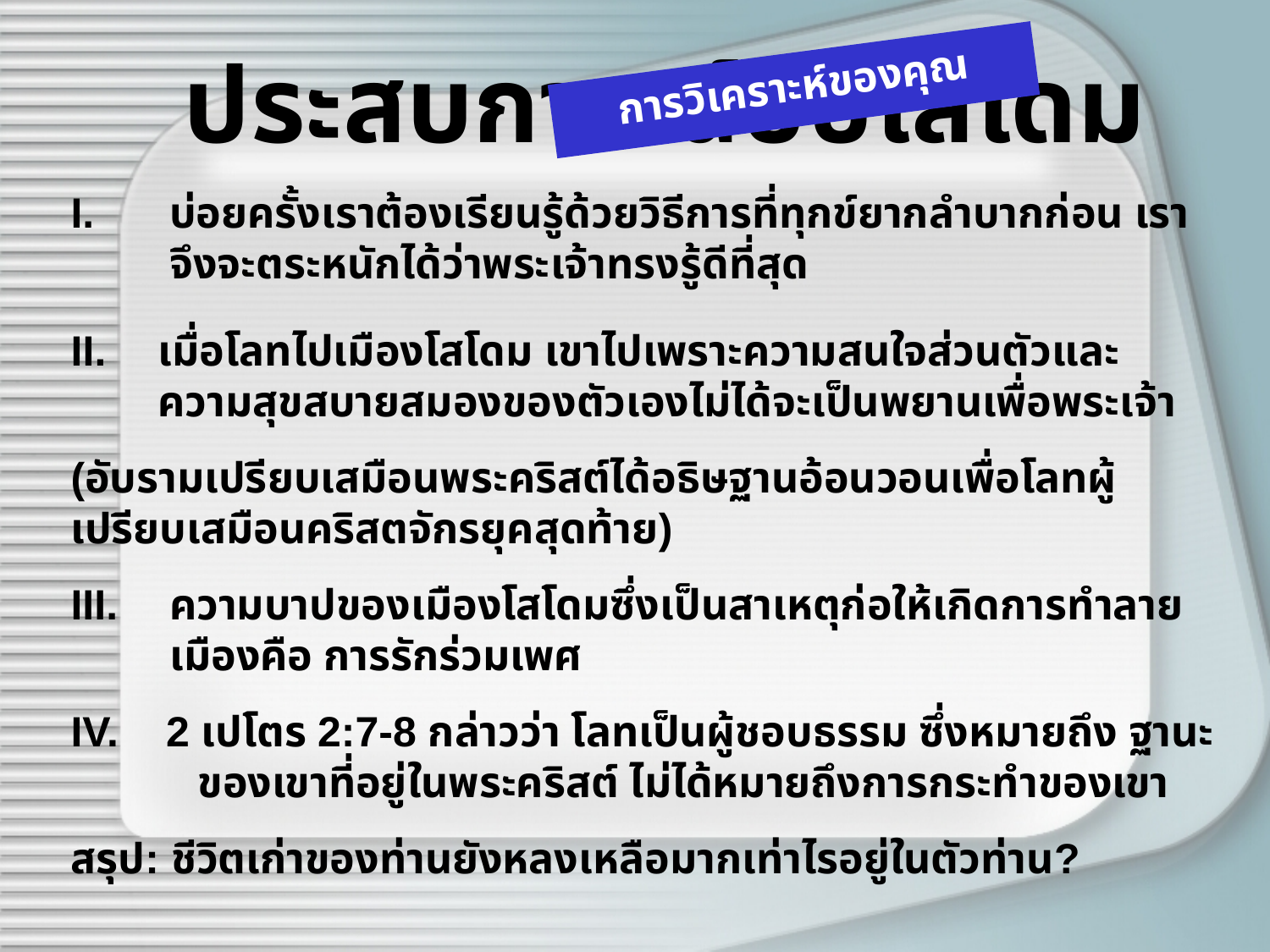

# ประสบการณ์บบโสโดม
การวิเคราะห์ของคุณ
บ่อยครั้งเราต้องเรียนรู้ด้วยวิธีการที่ทุกข์ยากลำบากก่อน เราจึงจะตระหนักได้ว่าพระเจ้าทรงรู้ดีที่สุด
II. 	เมื่อโลทไปเมืองโสโดม เขาไปเพราะความสนใจส่วนตัวและ
ความสุขสบายสมองของตัวเองไม่ได้จะเป็นพยานเพื่อพระเจ้า

(อับรามเปรียบเสมือนพระคริสต์ได้อธิษฐานอ้อนวอนเพื่อโลทผู้เปรียบเสมือนคริสตจักรยุคสุดท้าย)
III.	ความบาปของเมืองโสโดมซึ่งเป็นสาเหตุก่อให้เกิดการทำลายเมืองคือ การรักร่วมเพศ
IV.    2 เปโตร 2:7-8 กล่าวว่า โลทเป็นผู้ชอบธรรม ซึ่งหมายถึง ฐานะ 	ของเขาที่อยู่ในพระคริสต์ ไม่ได้หมายถึงการกระทำของเขา

สรุป: ชีวิตเก่าของท่านยังหลงเหลือมากเท่าไรอยู่ในตัวท่าน?